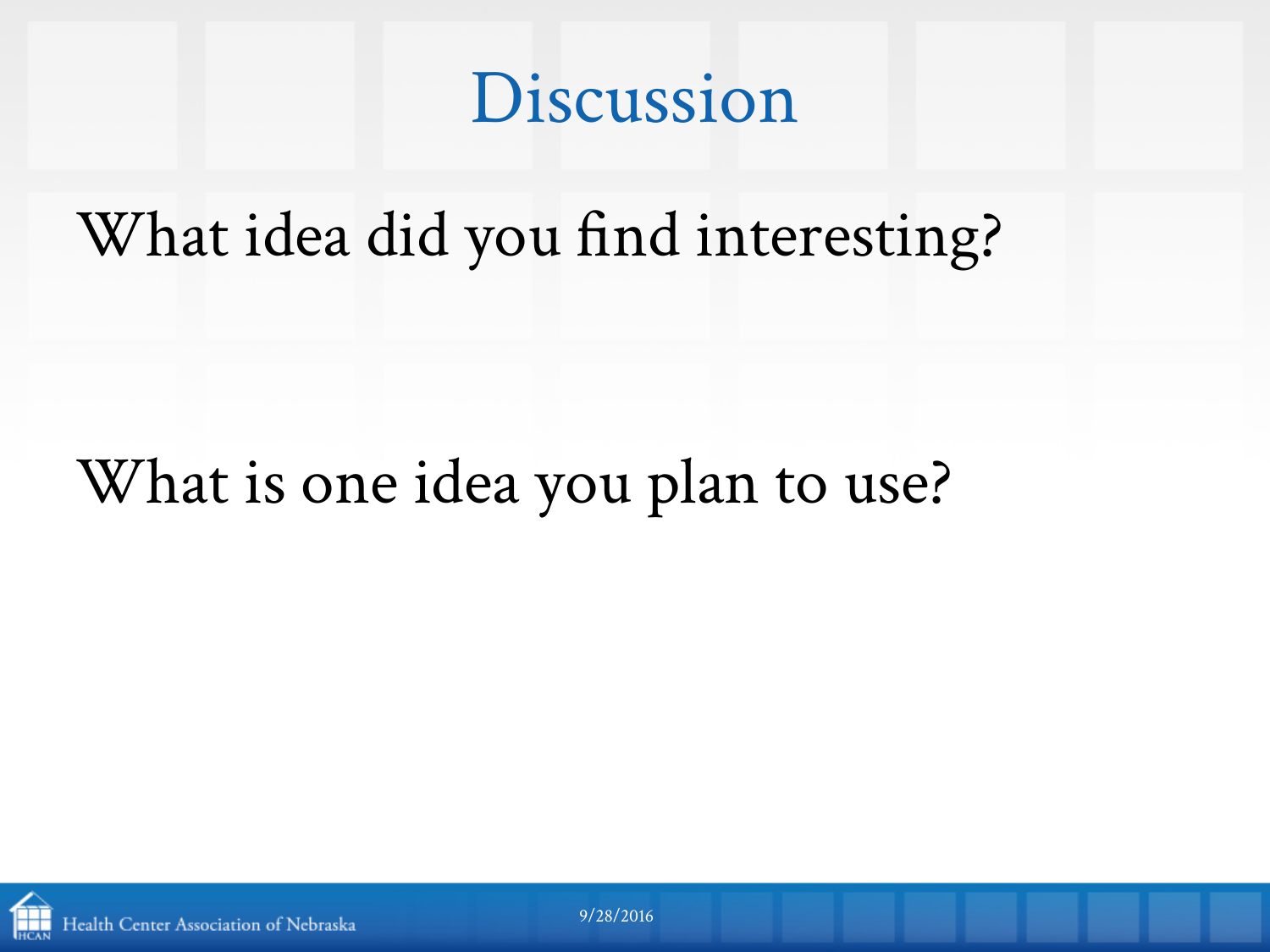

# Discussion
What idea did you find interesting?

What is one idea you plan to use?
9/28/2016